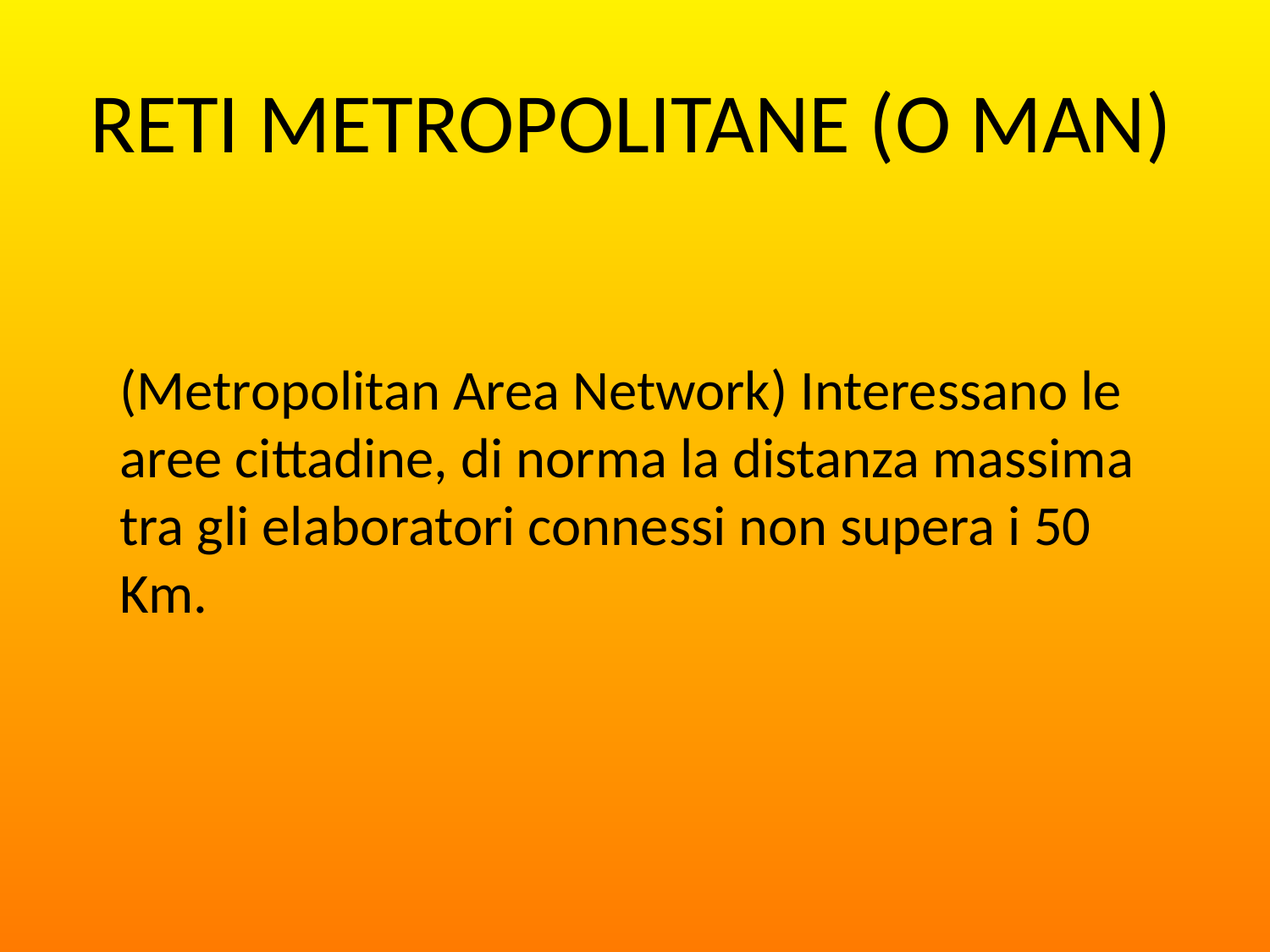

# RETI METROPOLITANE (O MAN)
	(Metropolitan Area Network) Interessano le aree cittadine, di norma la distanza massima tra gli elaboratori connessi non supera i 50 Km.